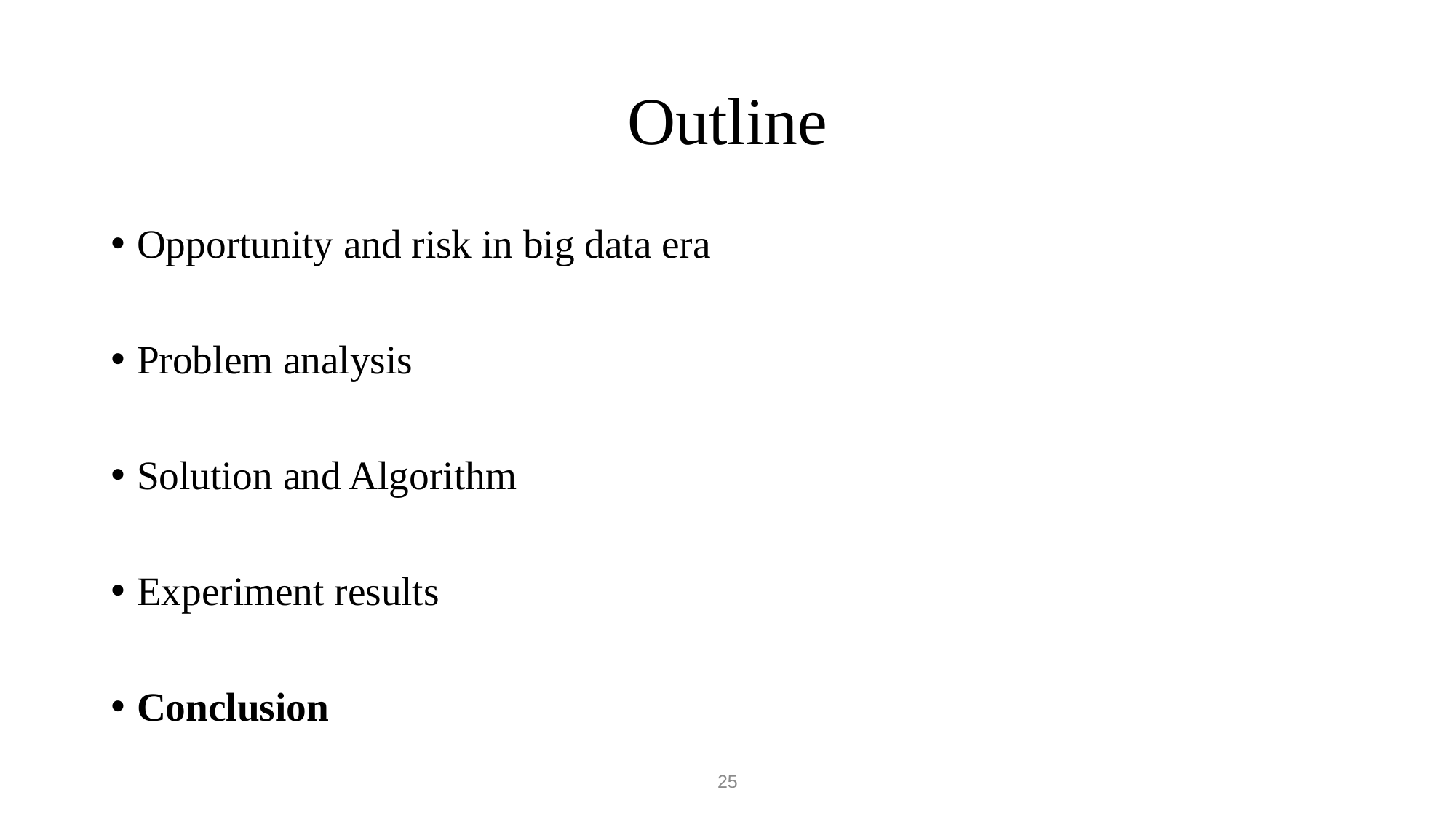

# Outline
Opportunity and risk in big data era

Problem analysis

Solution and Algorithm

Experiment results

Conclusion
25